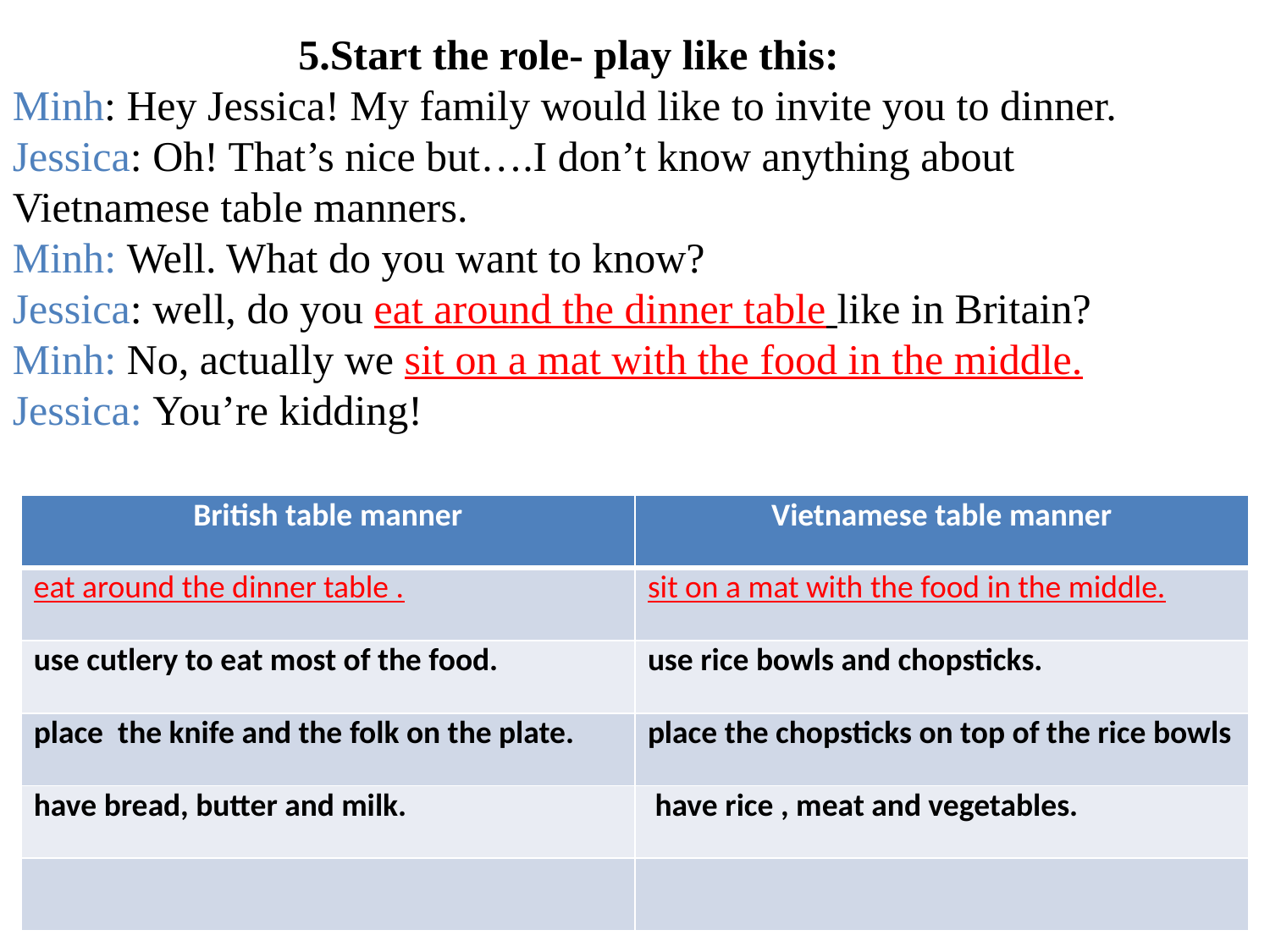

#
                           5.Start the role- play like this:
Minh: Hey Jessica! My family would like to invite you to dinner.
Jessica: Oh! That’s nice but….I don’t know anything about
Vietnamese table manners.
Minh: Well. What do you want to know?
Jessica: well, do you eat around the dinner table like in Britain?
Minh: No, actually we sit on a mat with the food in the middle.
Jessica: You’re kidding!
| British table manner | Vietnamese table manner |
| --- | --- |
| eat around the dinner table . | sit on a mat with the food in the middle. |
| use cutlery to eat most of the food. | use rice bowls and chopsticks. |
| place the knife and the folk on the plate. | place the chopsticks on top of the rice bowls |
| have bread, butter and milk. | have rice , meat and vegetables. |
|  |  |